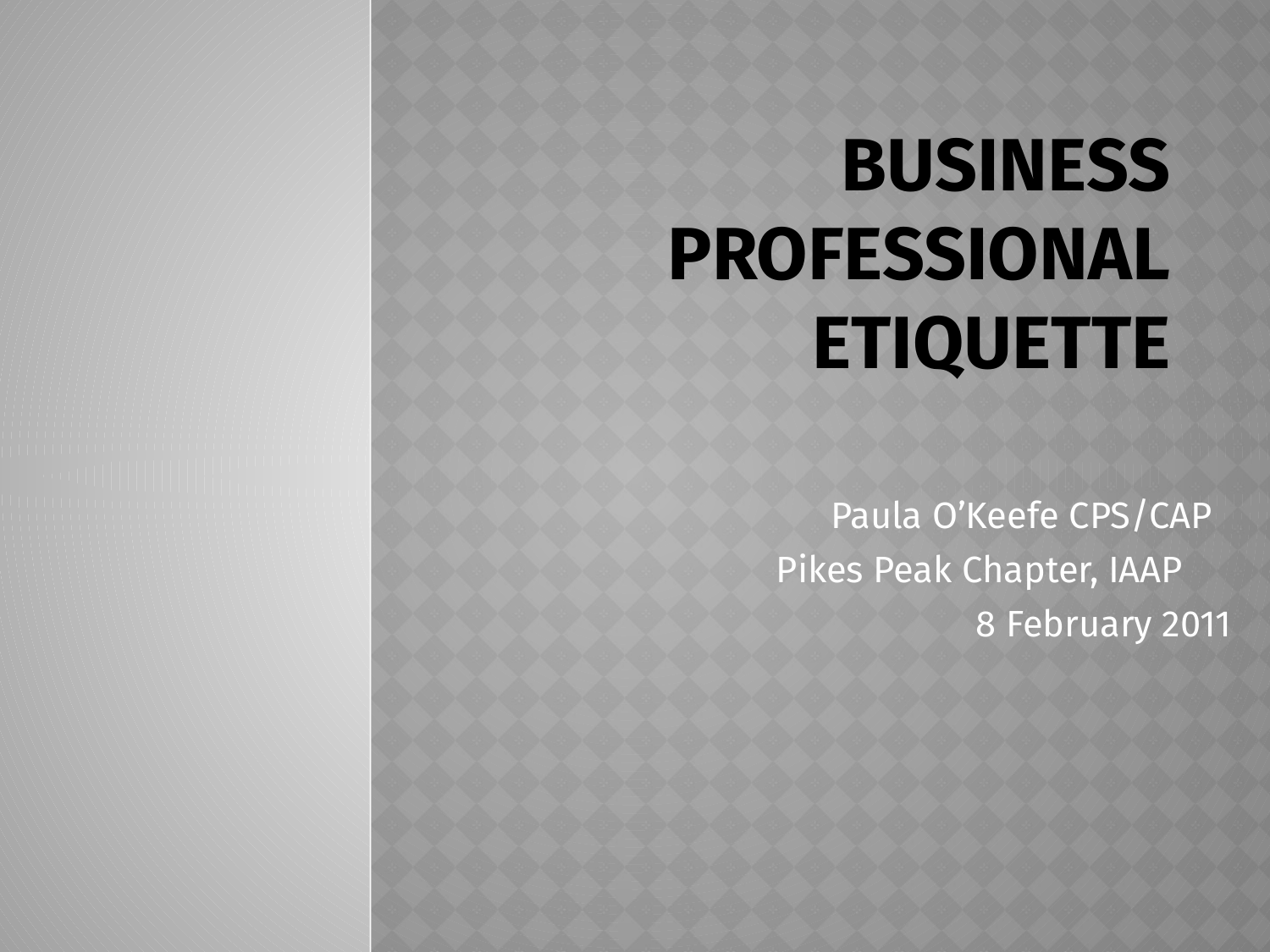

# Business Professional Etiquette
Paula O’Keefe CPS/CAP
Pikes Peak Chapter, IAAP
8 February 2011